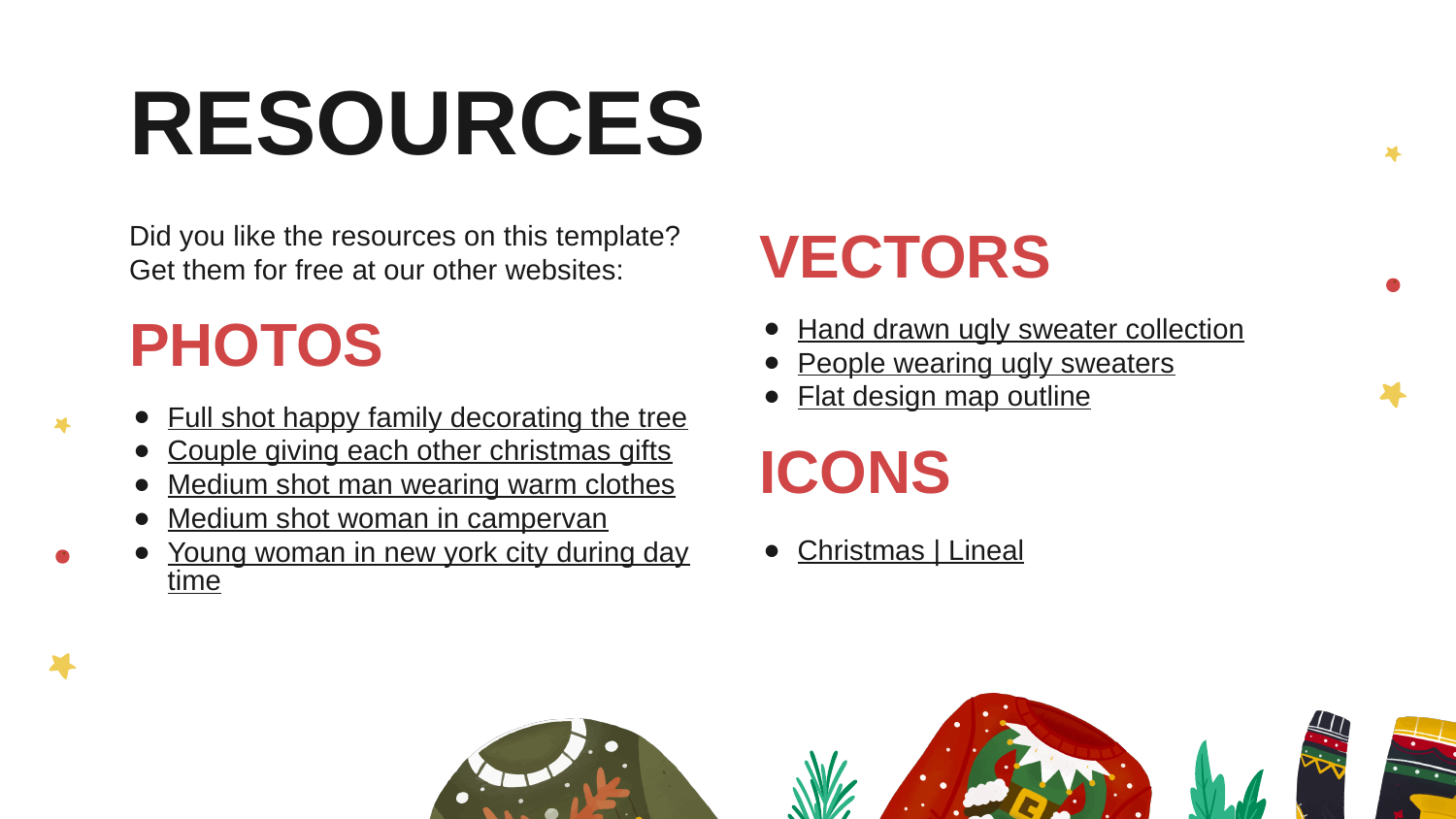

# RESOURCES
Did you like the resources on this template? Get them for free at our other websites:
PHOTOS
Full shot happy family decorating the tree
Couple giving each other christmas gifts
Medium shot man wearing warm clothes
Medium shot woman in campervan
Young woman in new york city during daytime
VECTORS
Hand drawn ugly sweater collection
People wearing ugly sweaters
Flat design map outline
ICONS
Christmas | Lineal